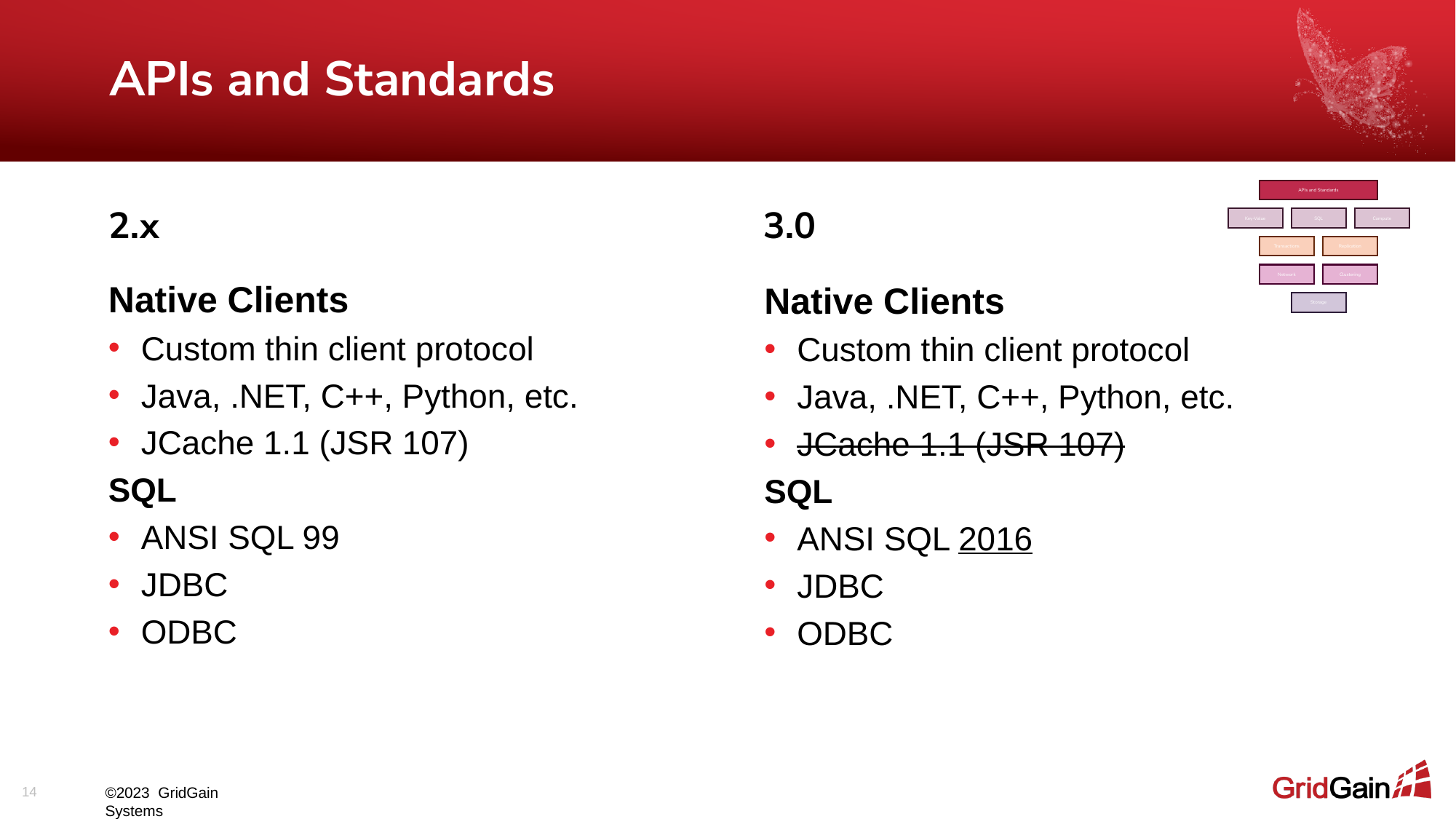

# APIs and Standards
APIs and Standards
Compute
Key-Value
SQL
Transactions
Replication
Network
Clustering
Storage
2.x
3.0
Native Clients
Custom thin client protocol
Java, .NET, C++, Python, etc.
JCache 1.1 (JSR 107)
SQL
ANSI SQL 99
JDBC
ODBC

Native Clients
Custom thin client protocol
Java, .NET, C++, Python, etc.
JCache 1.1 (JSR 107)
SQL
ANSI SQL 2016
JDBC
ODBC